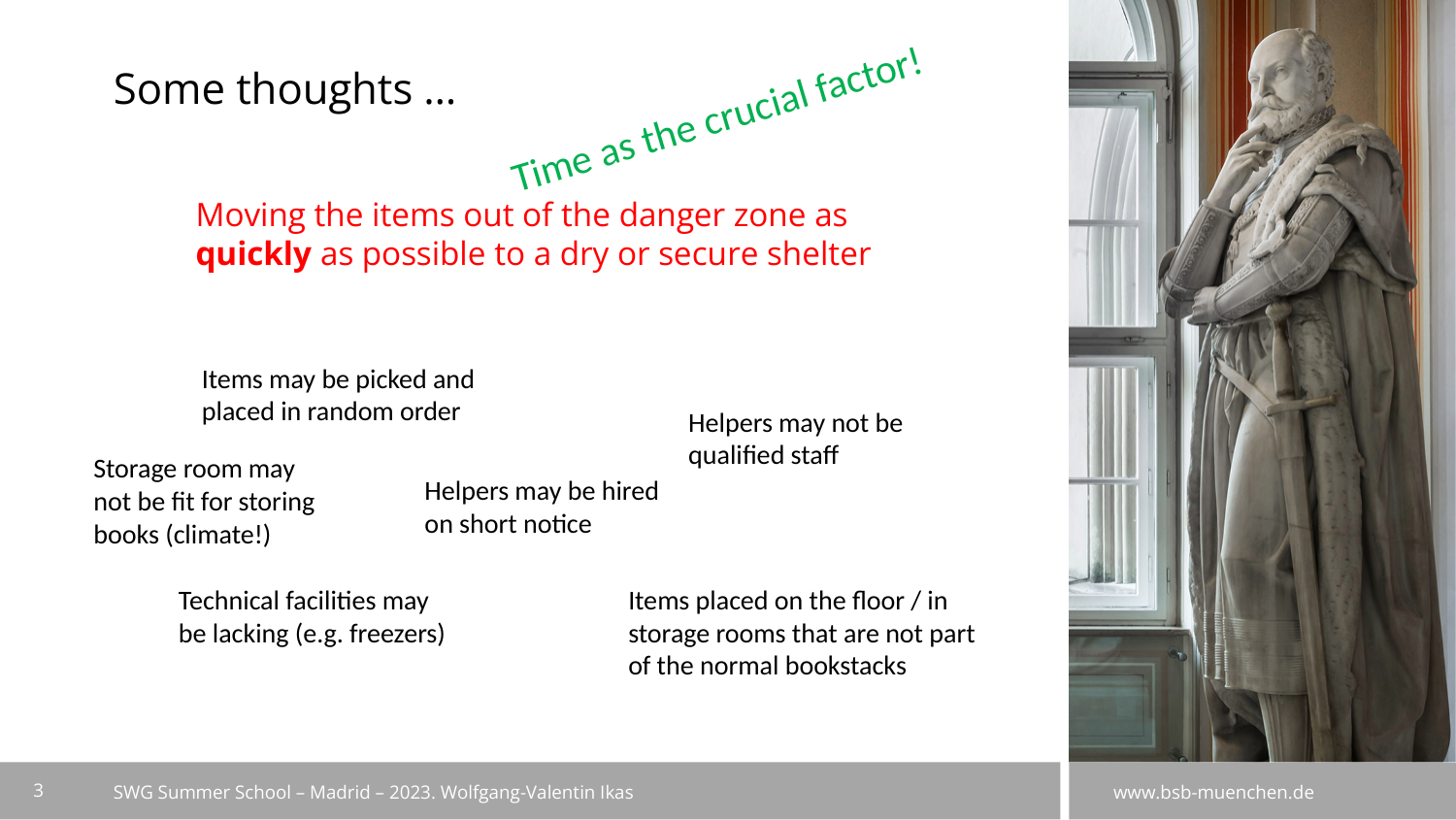

# Some thoughts …
Time as the crucial factor!
Moving the items out of the danger zone as quickly as possible to a dry or secure shelter
Items may be picked and placed in random order
Helpers may not be qualified staff
Storage room may not be fit for storing books (climate!)
Helpers may be hired on short notice
Technical facilities may be lacking (e.g. freezers)
Items placed on the floor / in storage rooms that are not part of the normal bookstacks
3
SWG Summer School – Madrid – 2023. Wolfgang-Valentin Ikas